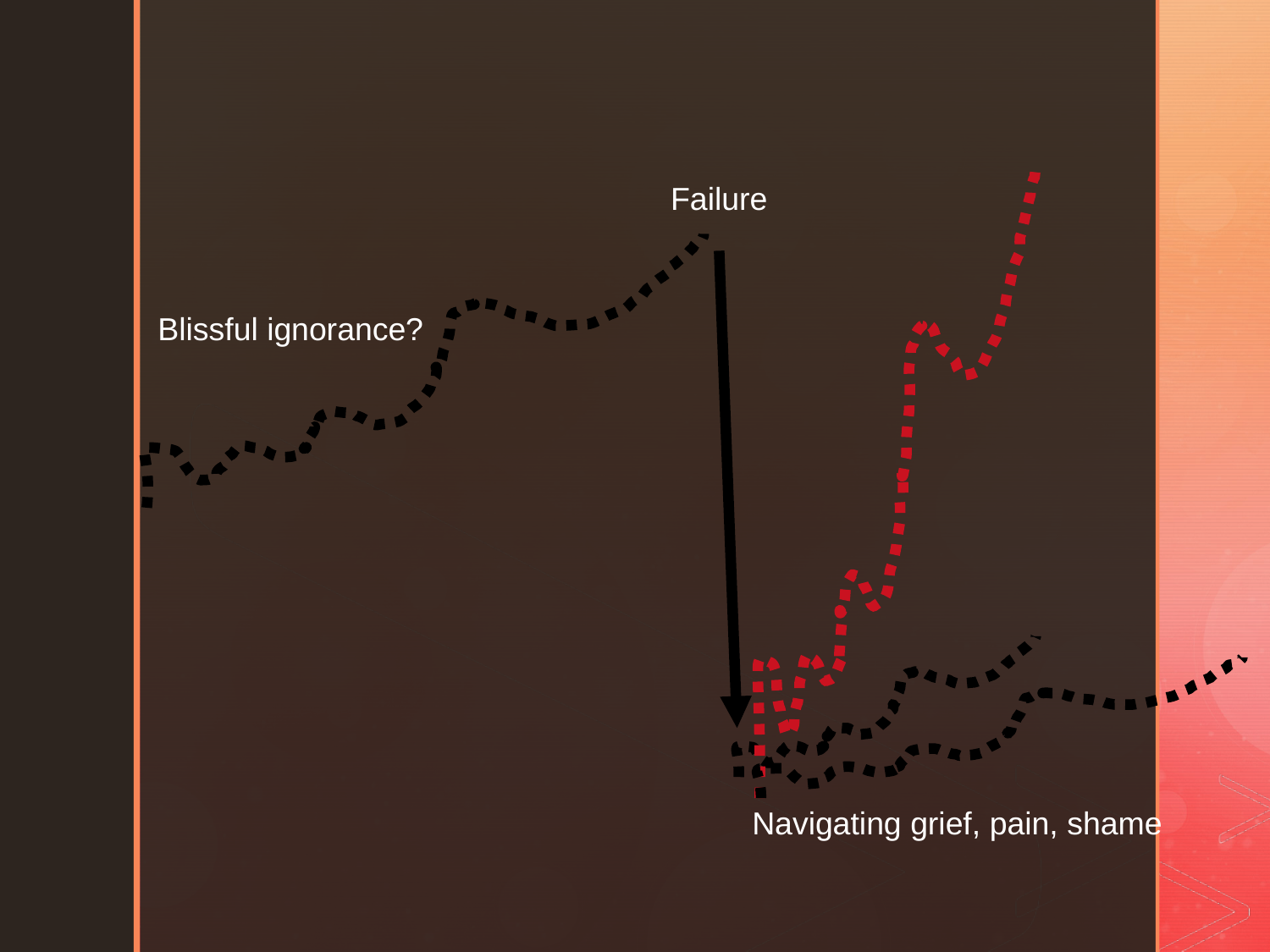

Failure

Blissful ignorance?

Navigating grief, pain, shame